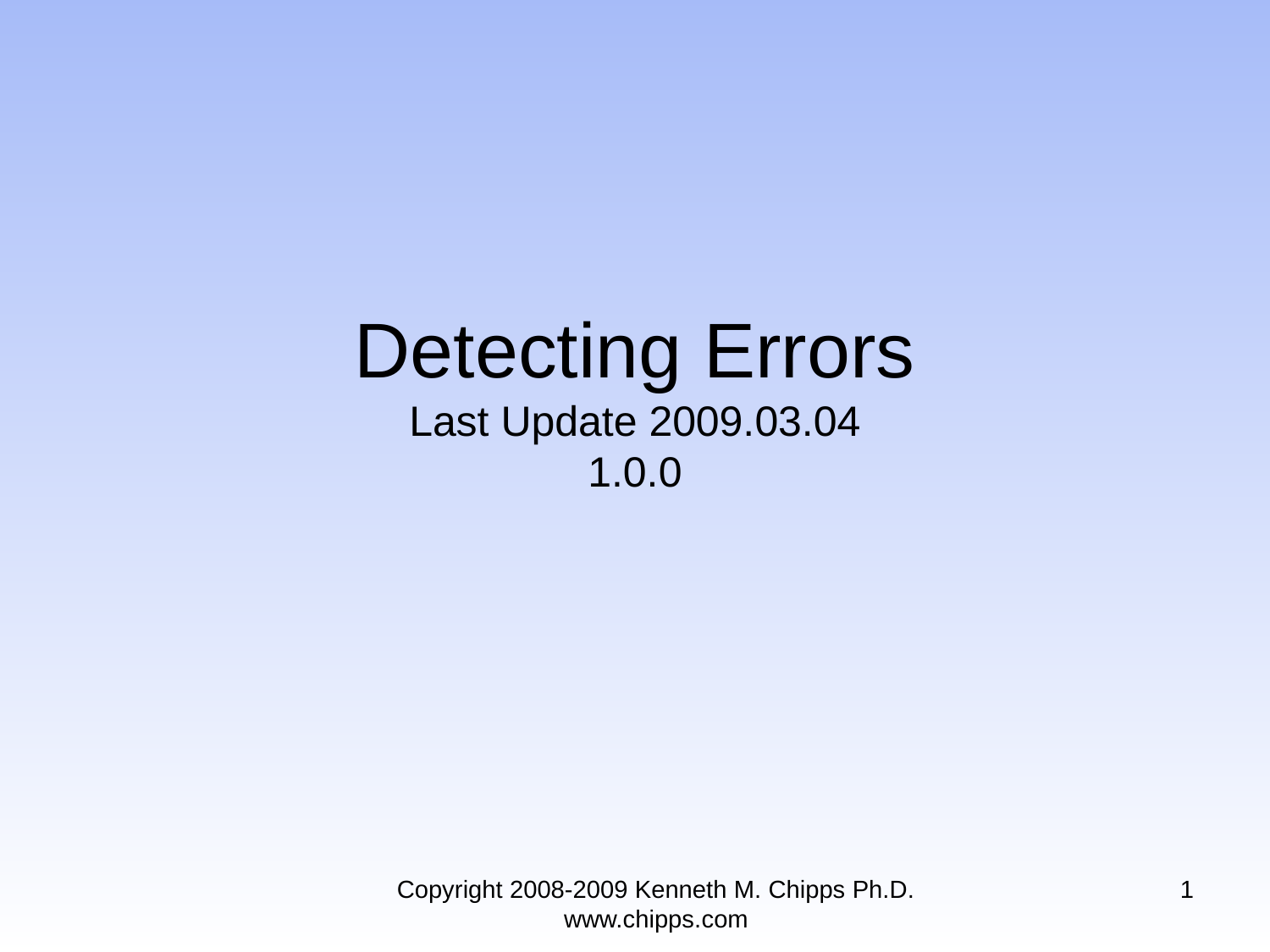

# Detecting Errors Last Update 2009.03.04 1.0.0

Copyright 2008-2009 Kenneth M. Chipps Ph.D. www.chipps.com
1